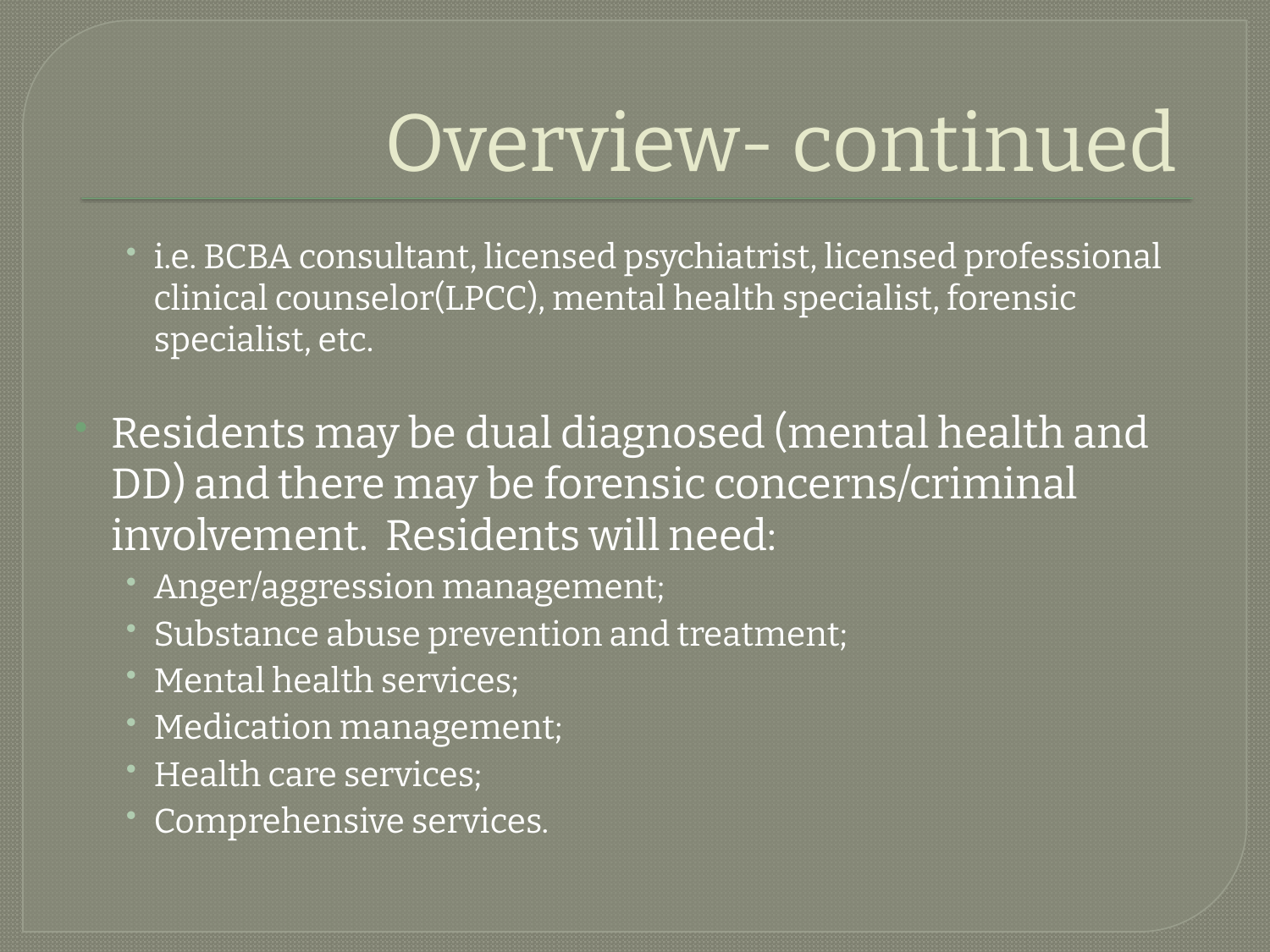

# Overview- continued
i.e. BCBA consultant, licensed psychiatrist, licensed professional clinical counselor(LPCC), mental health specialist, forensic specialist, etc.

Residents may be dual diagnosed (mental health and DD) and there may be forensic concerns/criminal involvement.  Residents will need:
Anger/aggression management;
Substance abuse prevention and treatment;
Mental health services;
Medication management;
Health care services;
Comprehensive services.